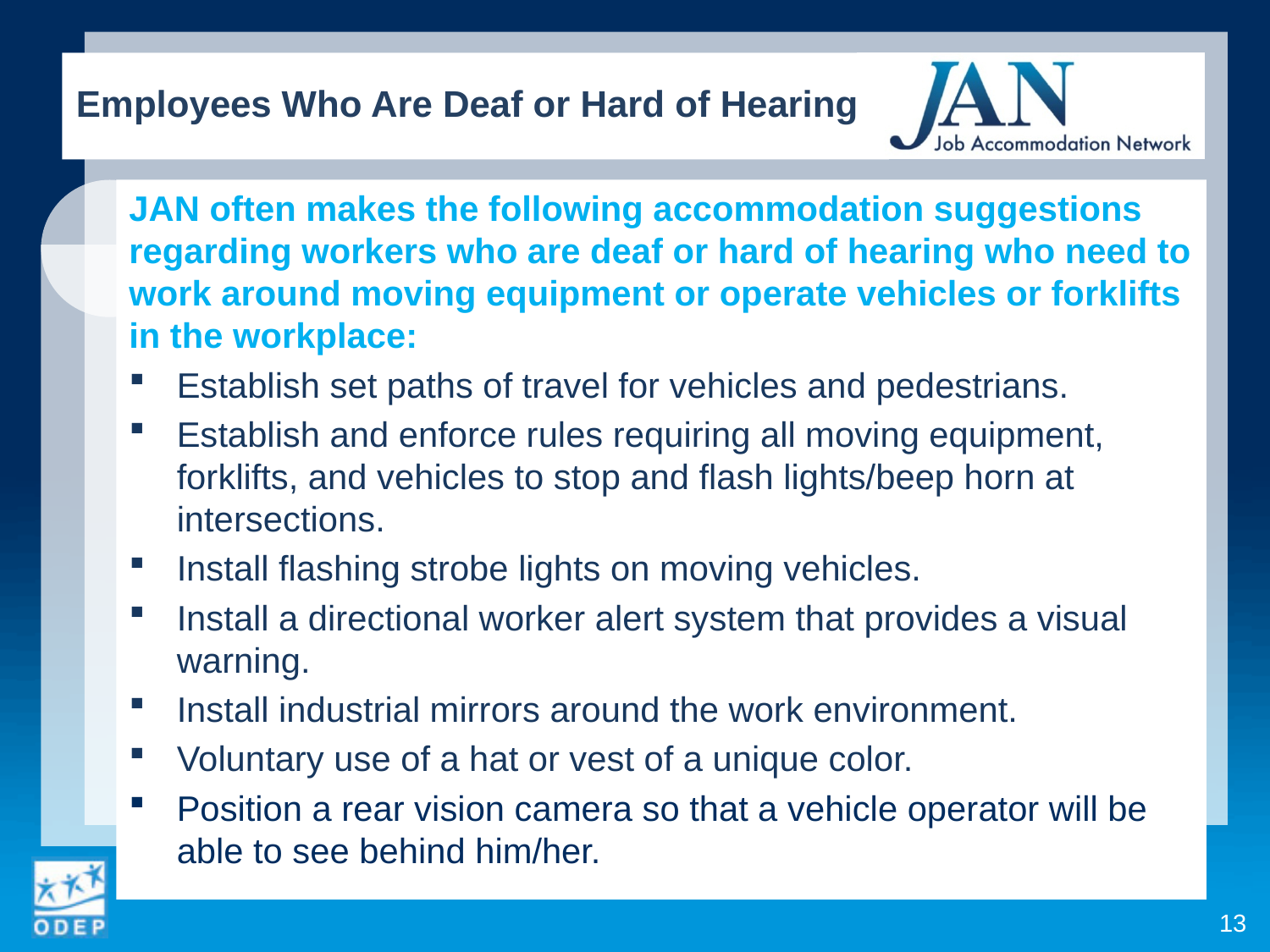

Employees Who Are Deaf or Hard of Hearing
JAN often makes the following accommodation suggestions regarding workers who are deaf or hard of hearing who need to work around moving equipment or operate vehicles or forklifts in the workplace:
Establish set paths of travel for vehicles and pedestrians.
Establish and enforce rules requiring all moving equipment, forklifts, and vehicles to stop and flash lights/beep horn at intersections.
Install flashing strobe lights on moving vehicles.
Install a directional worker alert system that provides a visual warning.
Install industrial mirrors around the work environment.
Voluntary use of a hat or vest of a unique color.
Position a rear vision camera so that a vehicle operator will be able to see behind him/her.
13